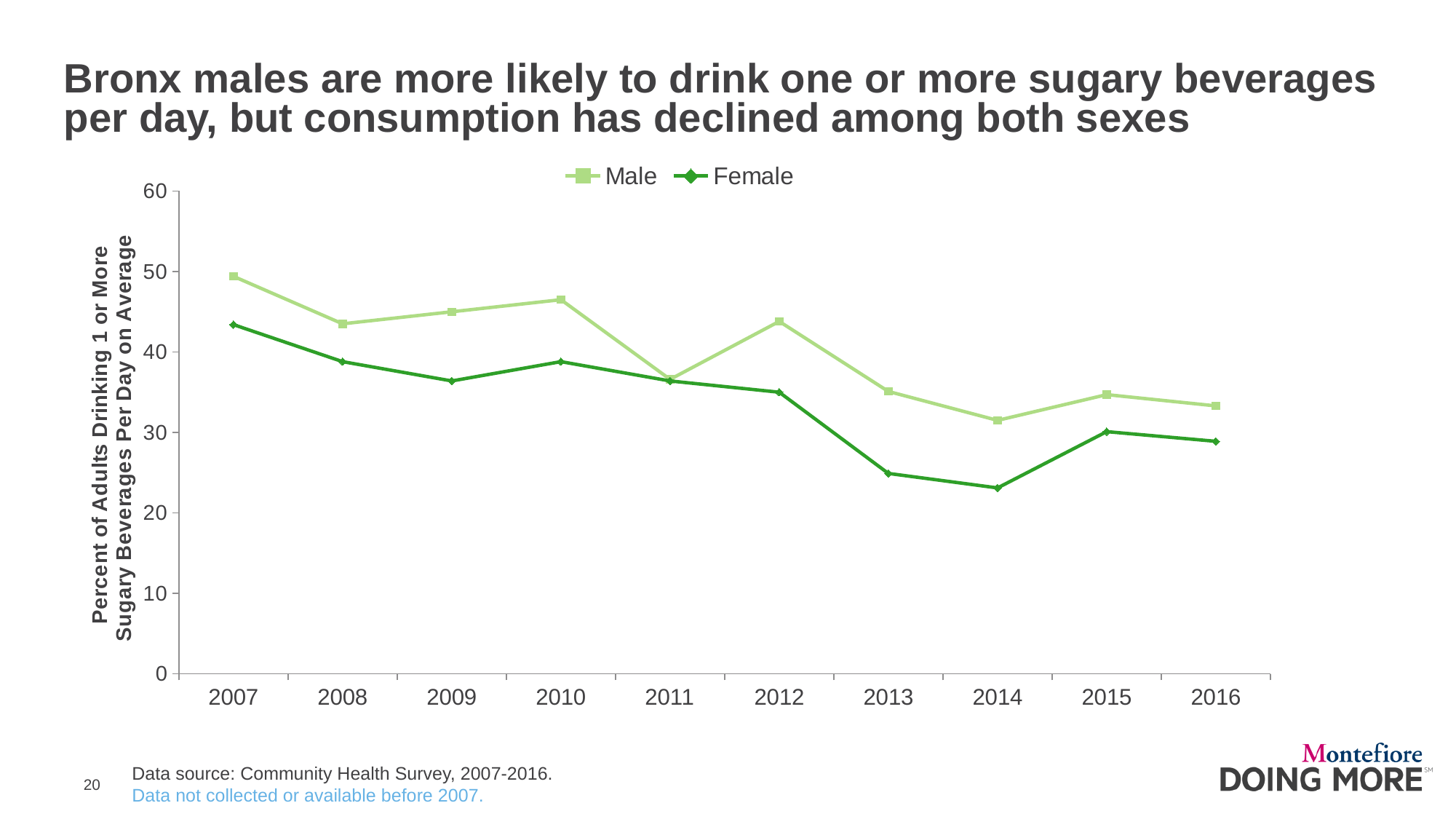

# Bronx males are more likely to drink one or more sugary beverages per day, but consumption has declined among both sexes

### Chart

| Category | Male | Female |
|---|---|---|
| 2007 | 49.4 | 43.4 |
| 2008 | 43.5 | 38.8 |
| 2009 | 45.0 | 36.4 |
| 2010 | 46.5 | 38.8 |
| 2011 | 36.6 | 36.4 |
| 2012 | 43.8 | 35.0 |
| 2013 | 35.1 | 24.9 |
| 2014 | 31.5 | 23.1 |
| 2015 | 34.7 | 30.1 |
| 2016 | 33.3 | 28.9 |
Data source: Community Health Survey, 2007-2016.
Data not collected or available before 2007.